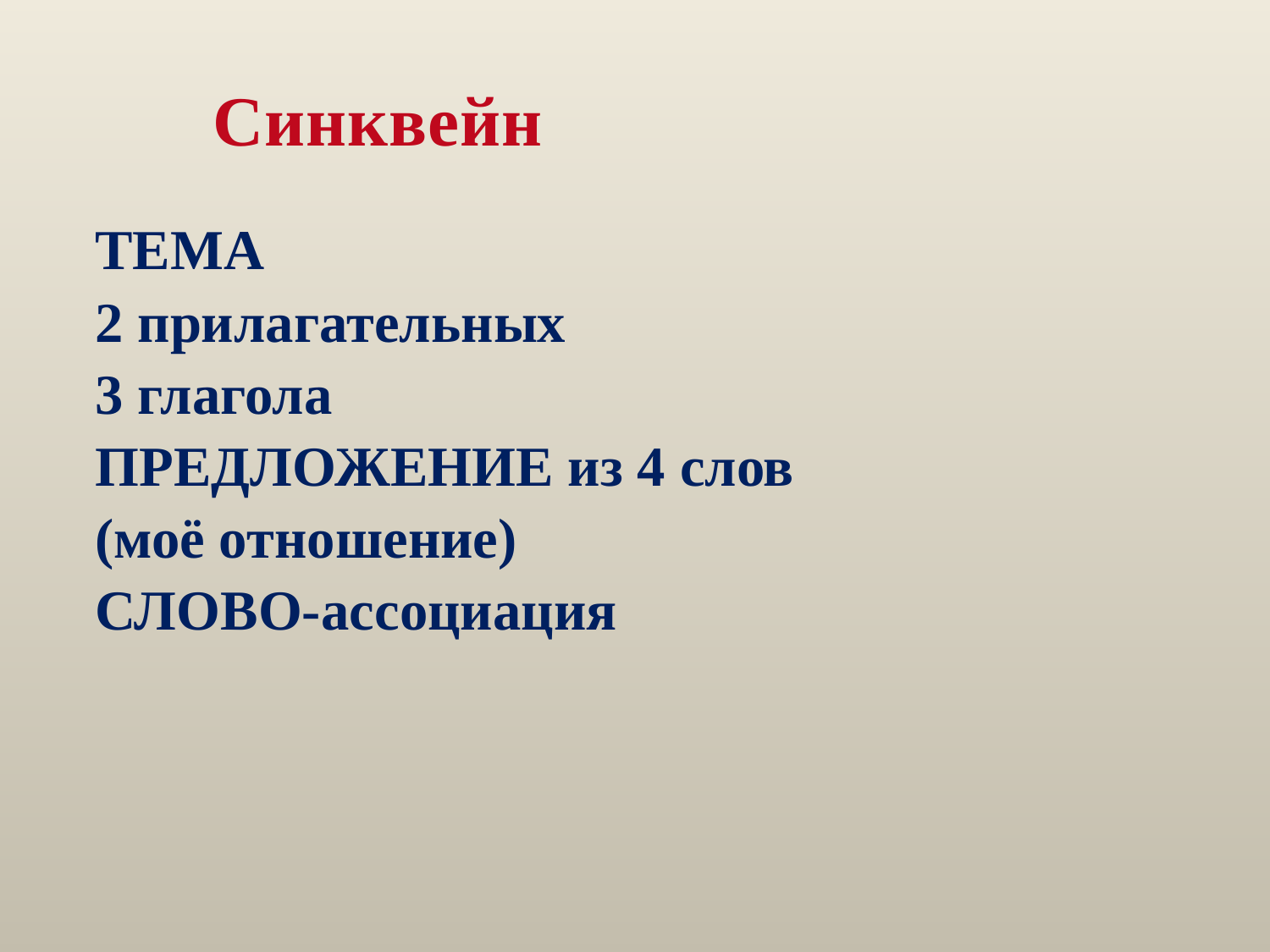

Синквейн

ТЕМА
2 прилагательных
3 глагола
ПРЕДЛОЖЕНИЕ из 4 слов
(моё отношение)
СЛОВО-ассоциация
#